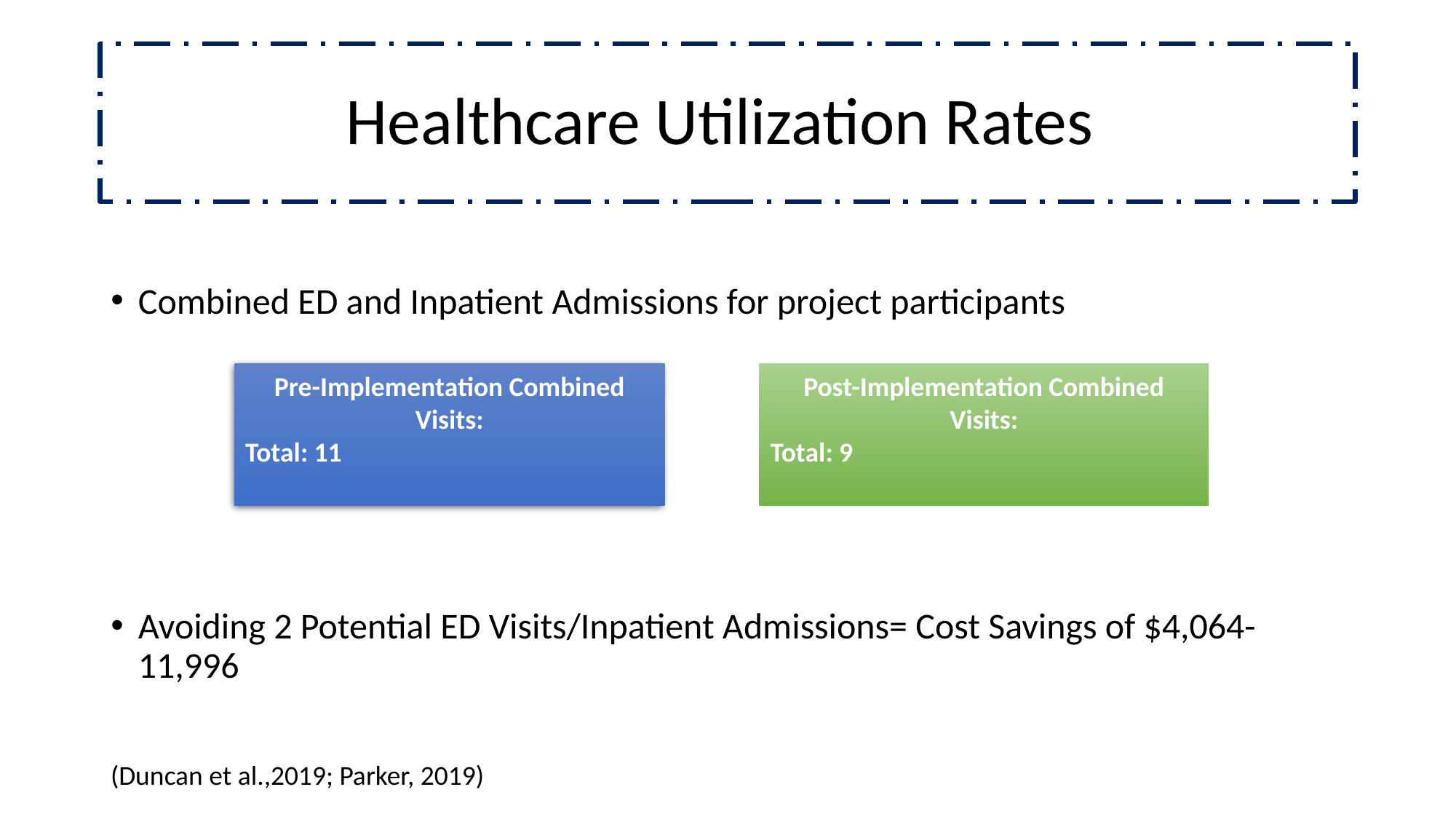

# Healthcare Utilization Rates

Combined ED and Inpatient Admissions for project participants

Avoiding 2 Potential ED Visits/Inpatient Admissions= Cost Savings of $4,064-11,996
Post-Implementation Combined Visits:
Total: 9

Pre-Implementation Combined Visits:
Total: 11

(Duncan et al.,2019; Parker, 2019)